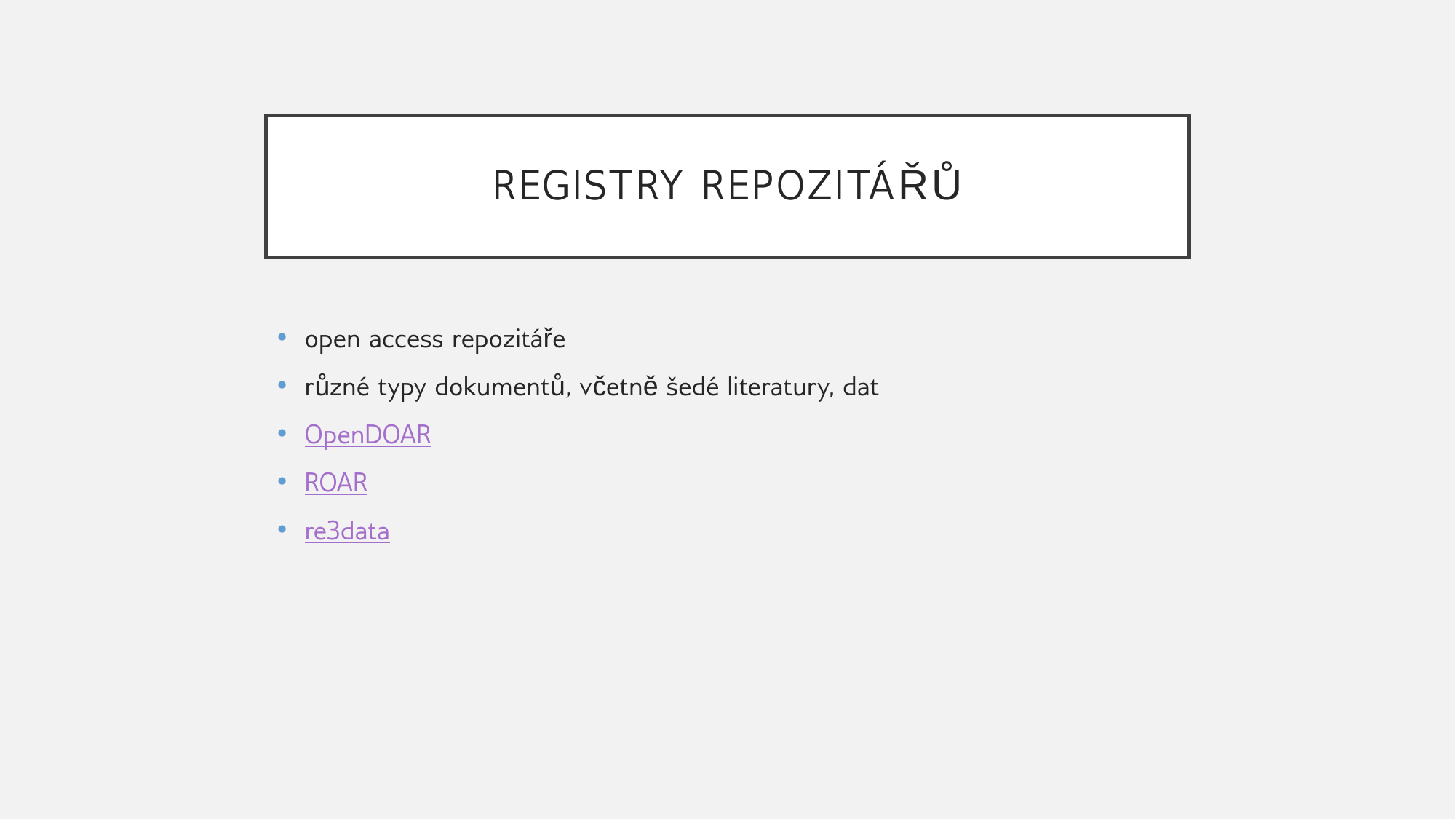

# Registry repozitářů
open access repozitáře
různé typy dokumentů, včetně šedé literatury, dat
OpenDOAR
ROAR
re3data